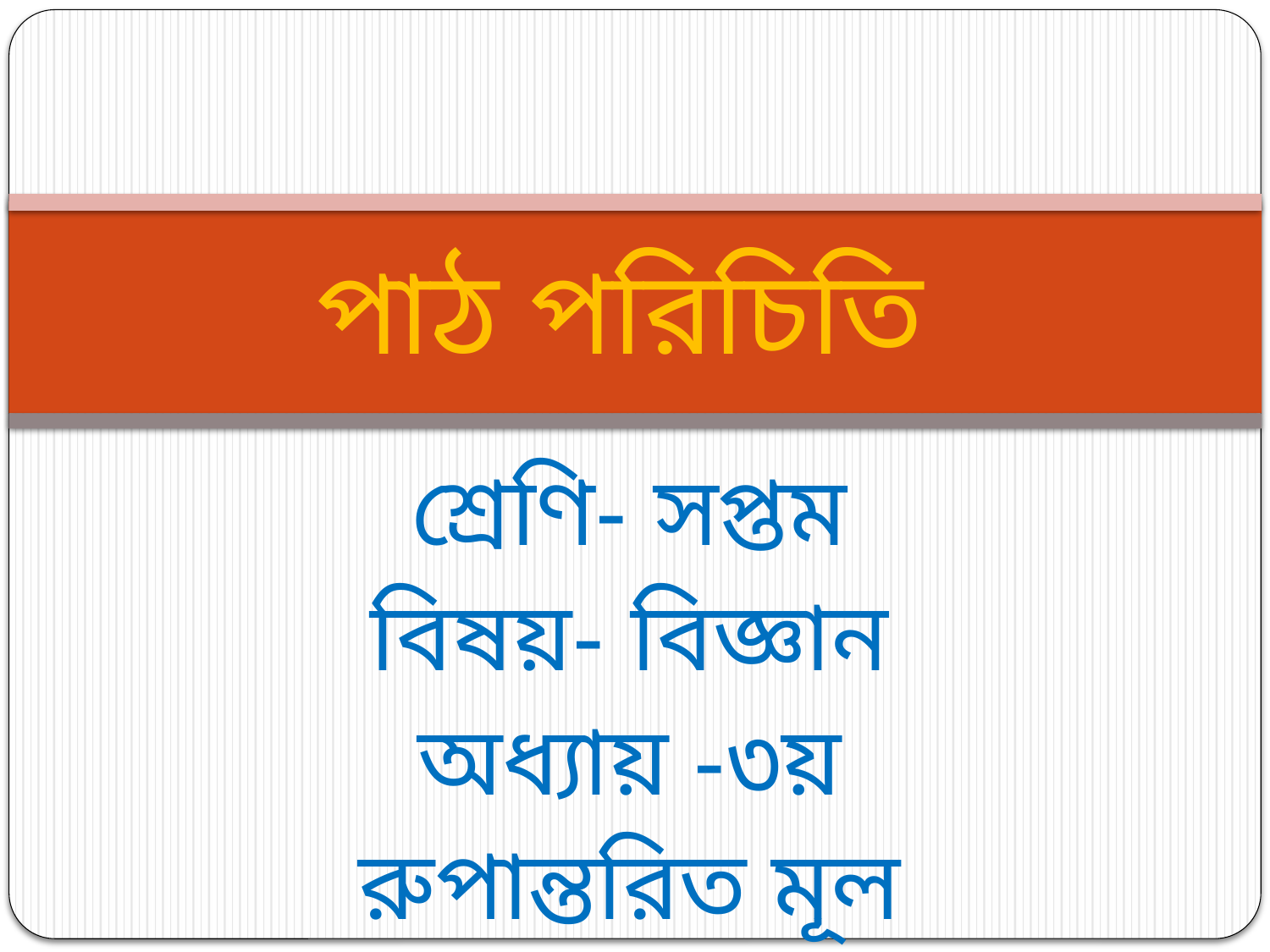

# পাঠ পরিচিতি
শ্রেণি- সপ্তম
বিষয়- বিজ্ঞান
অধ্যায় -৩য়
রুপান্তরিত মূল